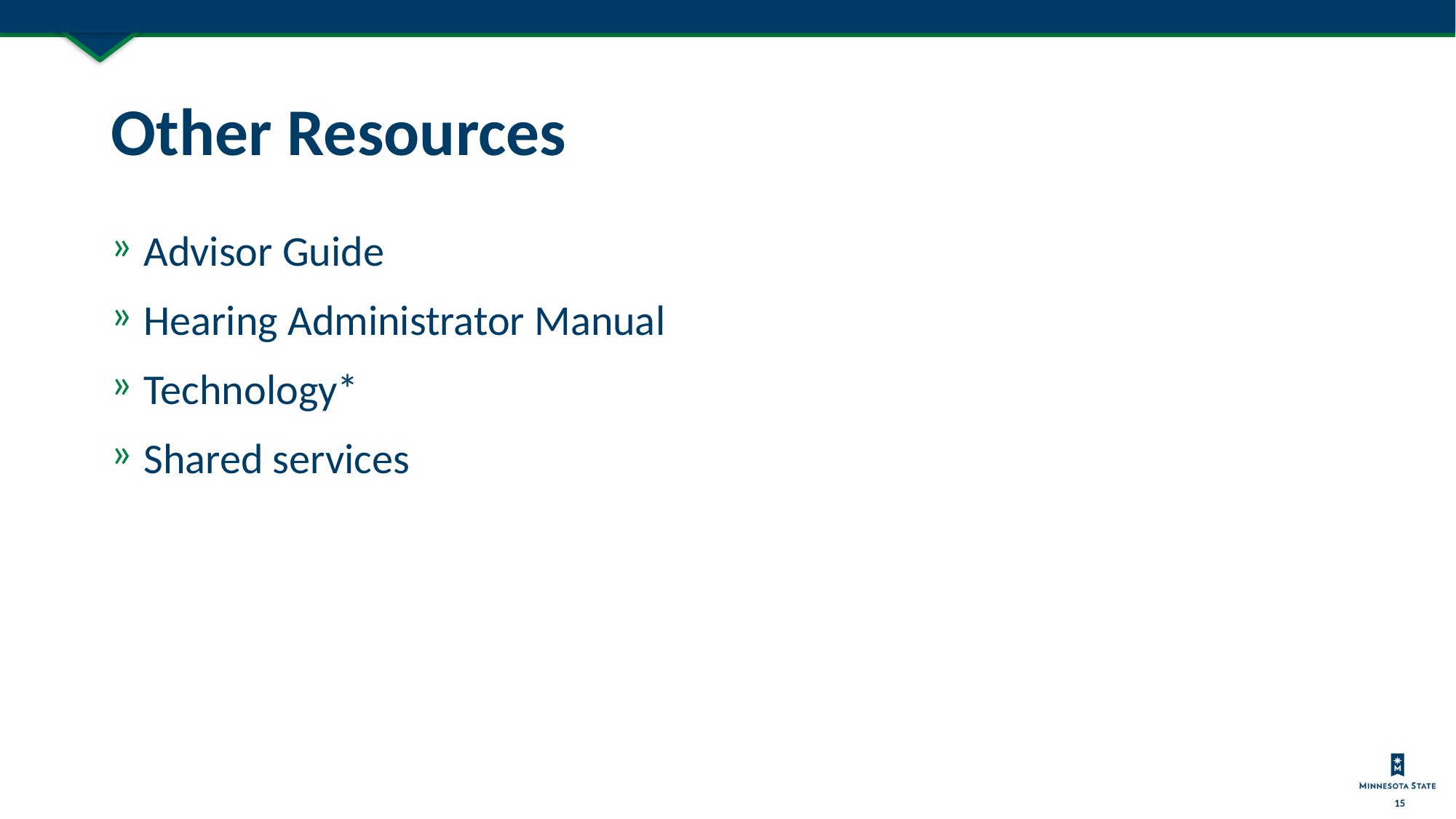

# Other Resources
Advisor Guide
Hearing Administrator Manual
Technology*
Shared services